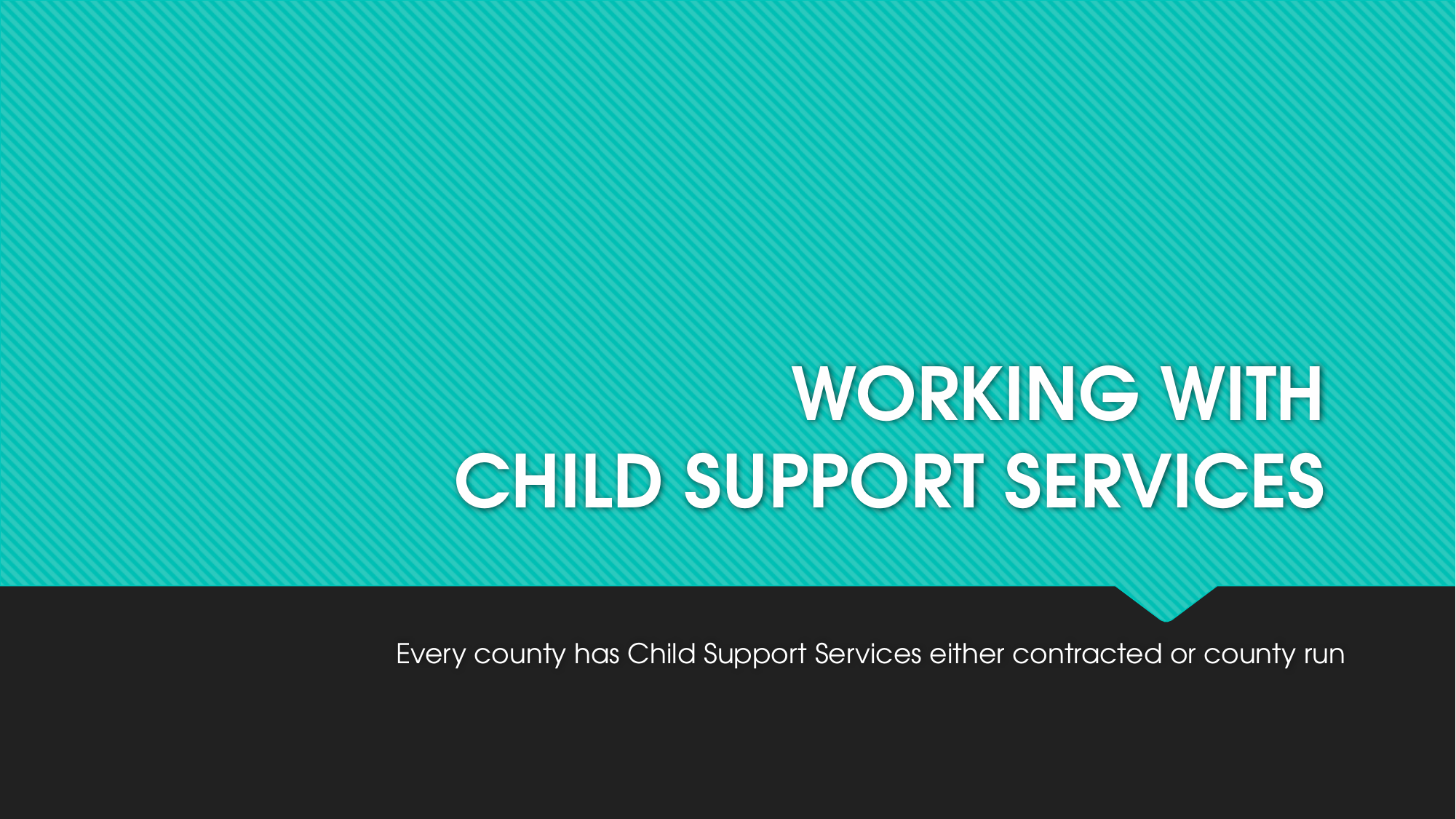

# WORKING WITH CHILD SUPPORT SERVICES
Every county has Child Support Services either contracted or county run